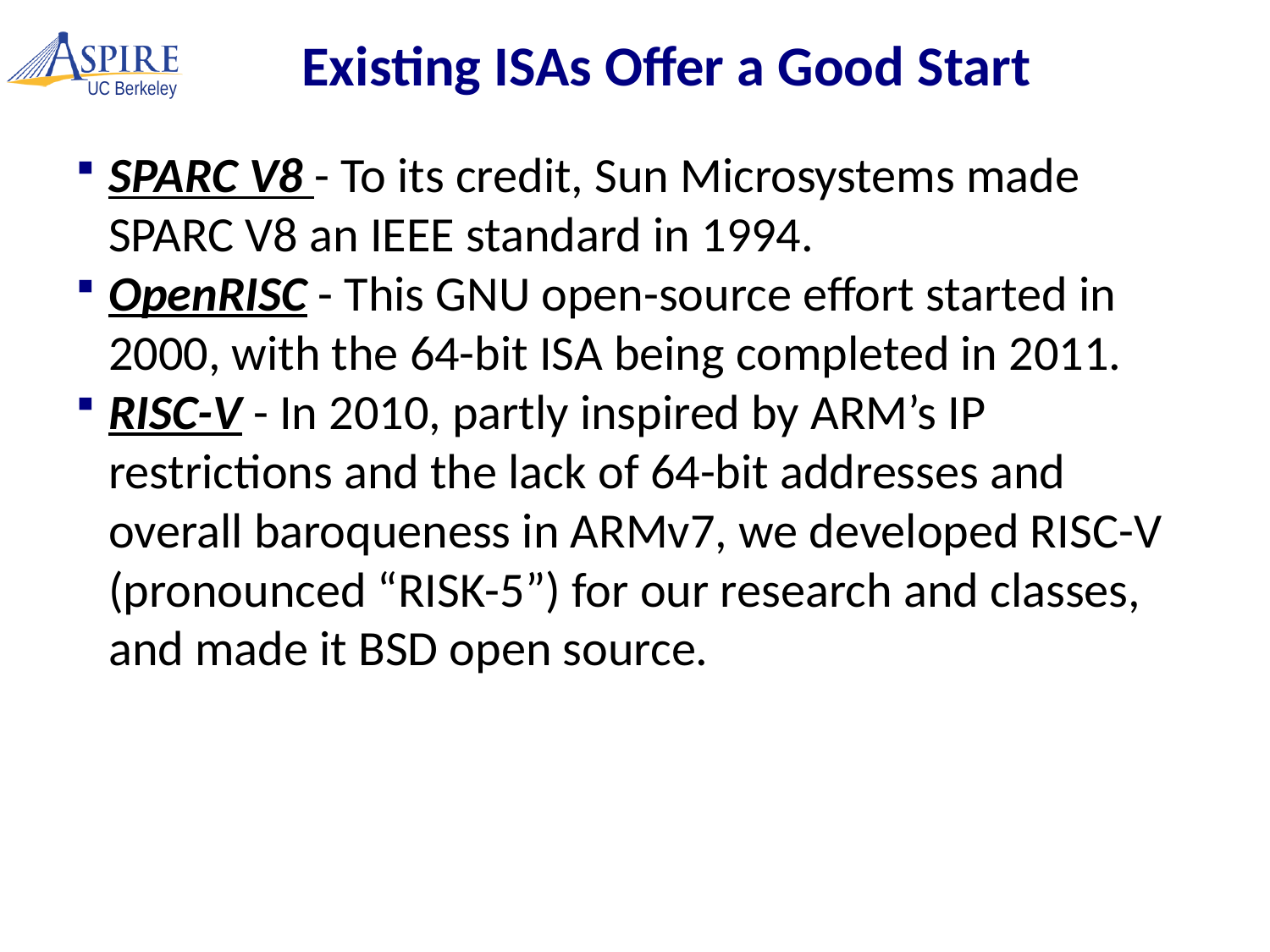

# Existing ISAs Offer a Good Start
SPARC V8 - To its credit, Sun Microsystems made SPARC V8 an IEEE standard in 1994.
OpenRISC - This GNU open-source effort started in 2000, with the 64-bit ISA being completed in 2011.
RISC-V - In 2010, partly inspired by ARM’s IP restrictions and the lack of 64-bit addresses and overall baroqueness in ARMv7, we developed RISC-V (pronounced “RISK-5”) for our research and classes, and made it BSD open source.